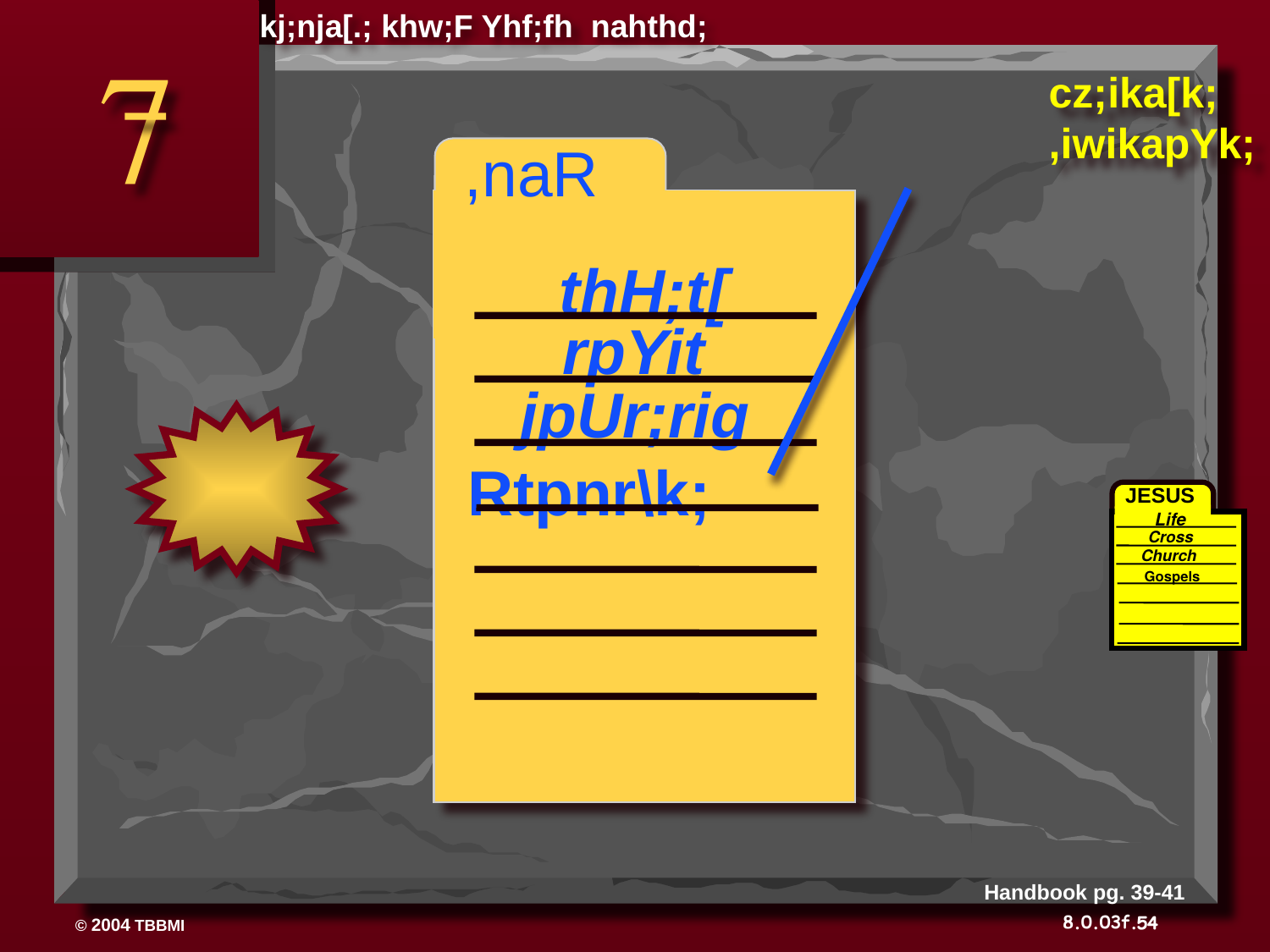

kj;nja[.; khw;F Yhf;fh  nahthd;

7
cz;ika[k;
,iwikapYk;

 ,naR

thH;t[

rpYit

jpUr;rig

Rtpnr\k;
JESUS

Life

Cross

Church

Gospels

Handbook pg. 39-41
54